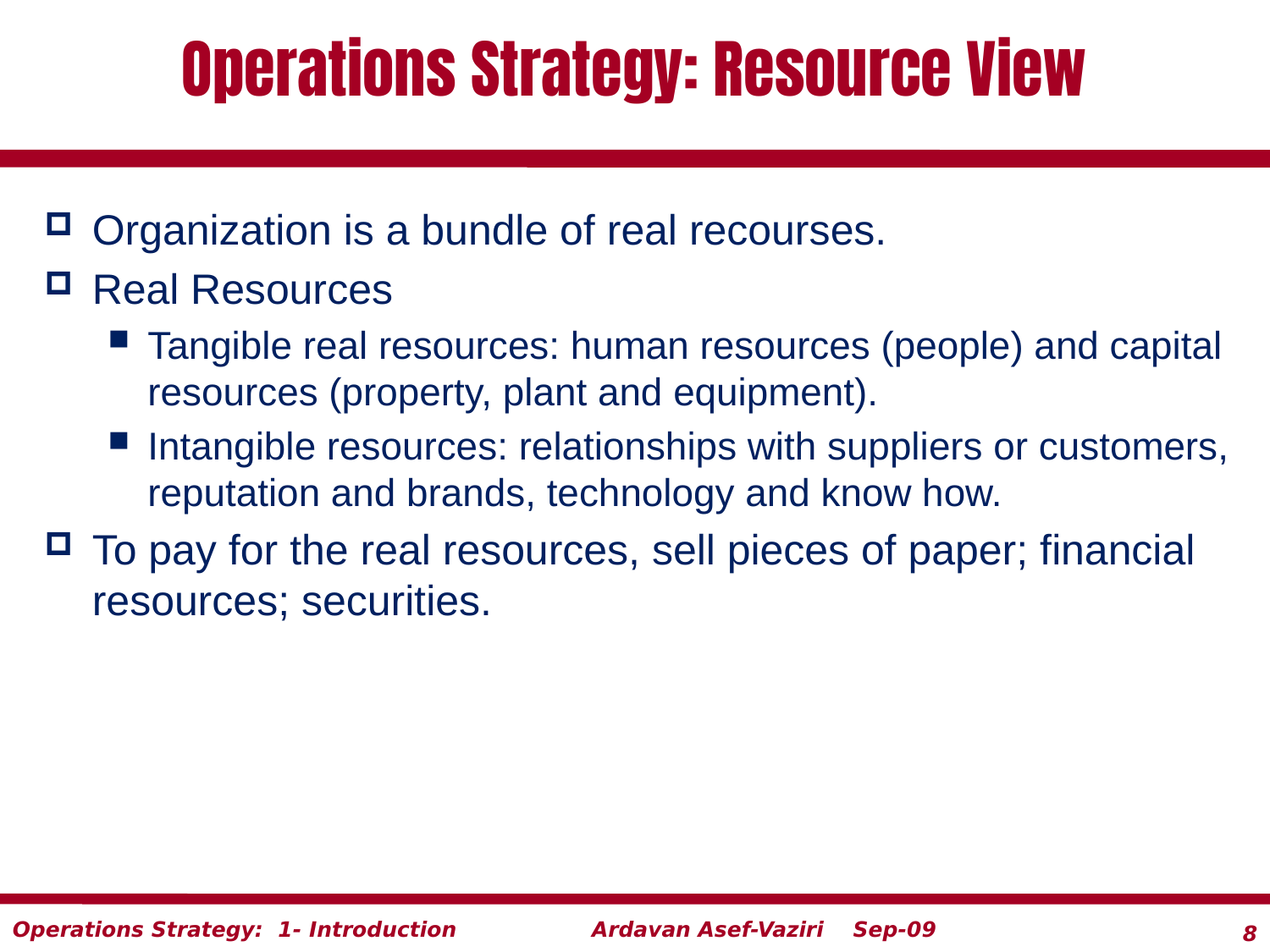

# Operations Strategy: Resource View
Organization is a bundle of real recourses.
Real Resources
Tangible real resources: human resources (people) and capital resources (property, plant and equipment).
Intangible resources: relationships with suppliers or customers, reputation and brands, technology and know how.
To pay for the real resources, sell pieces of paper; financial resources; securities.